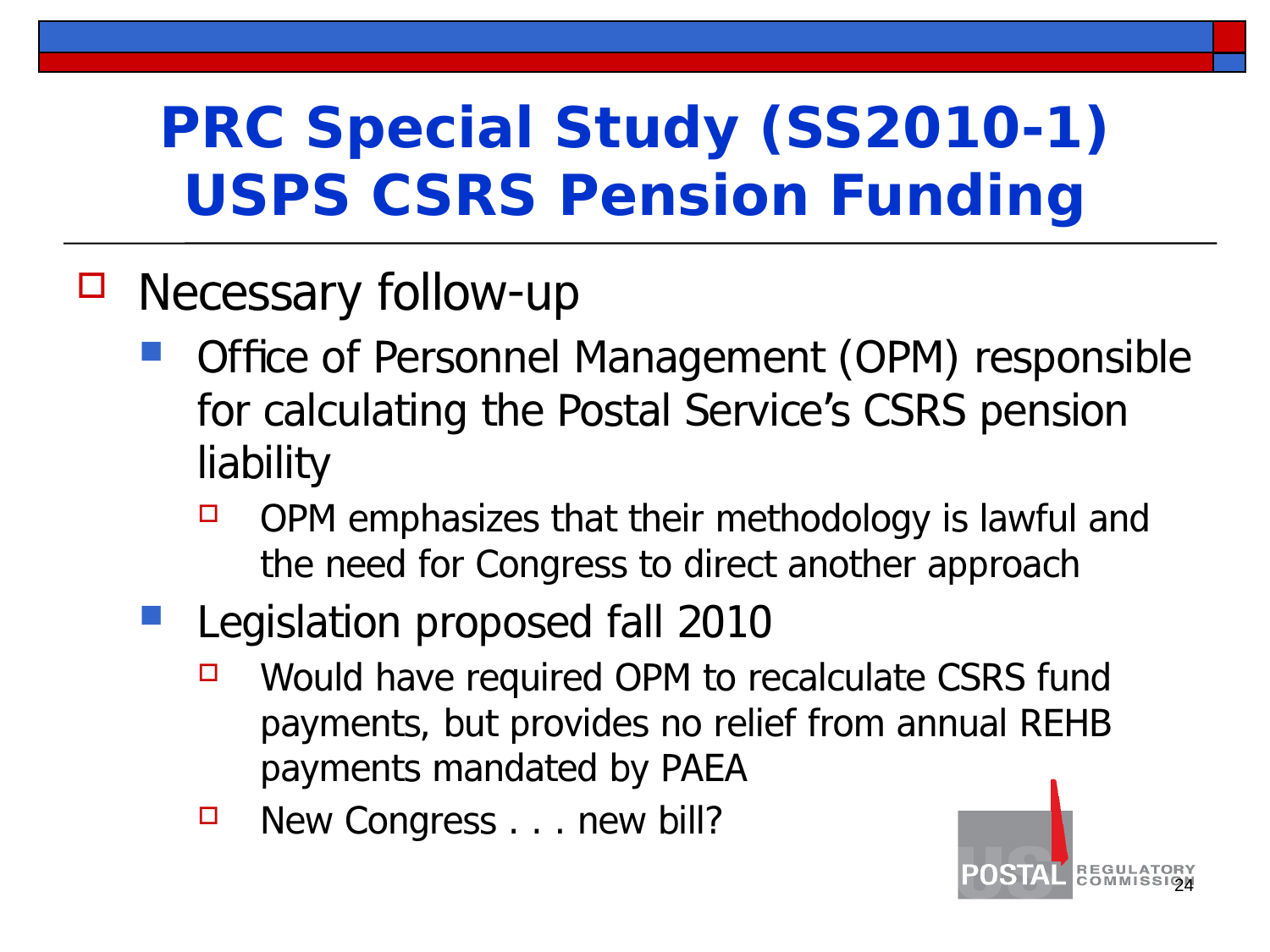

# PRC Special Study (SS2010-1) USPS CSRS Pension Funding
Necessary follow-up
Office of Personnel Management (OPM) responsible for calculating the Postal Service’s CSRS pension liability
OPM emphasizes that their methodology is lawful and the need for Congress to direct another approach
Legislation proposed fall 2010
Would have required OPM to recalculate CSRS fund payments, but provides no relief from annual REHB payments mandated by PAEA
New Congress . . . new bill?
24